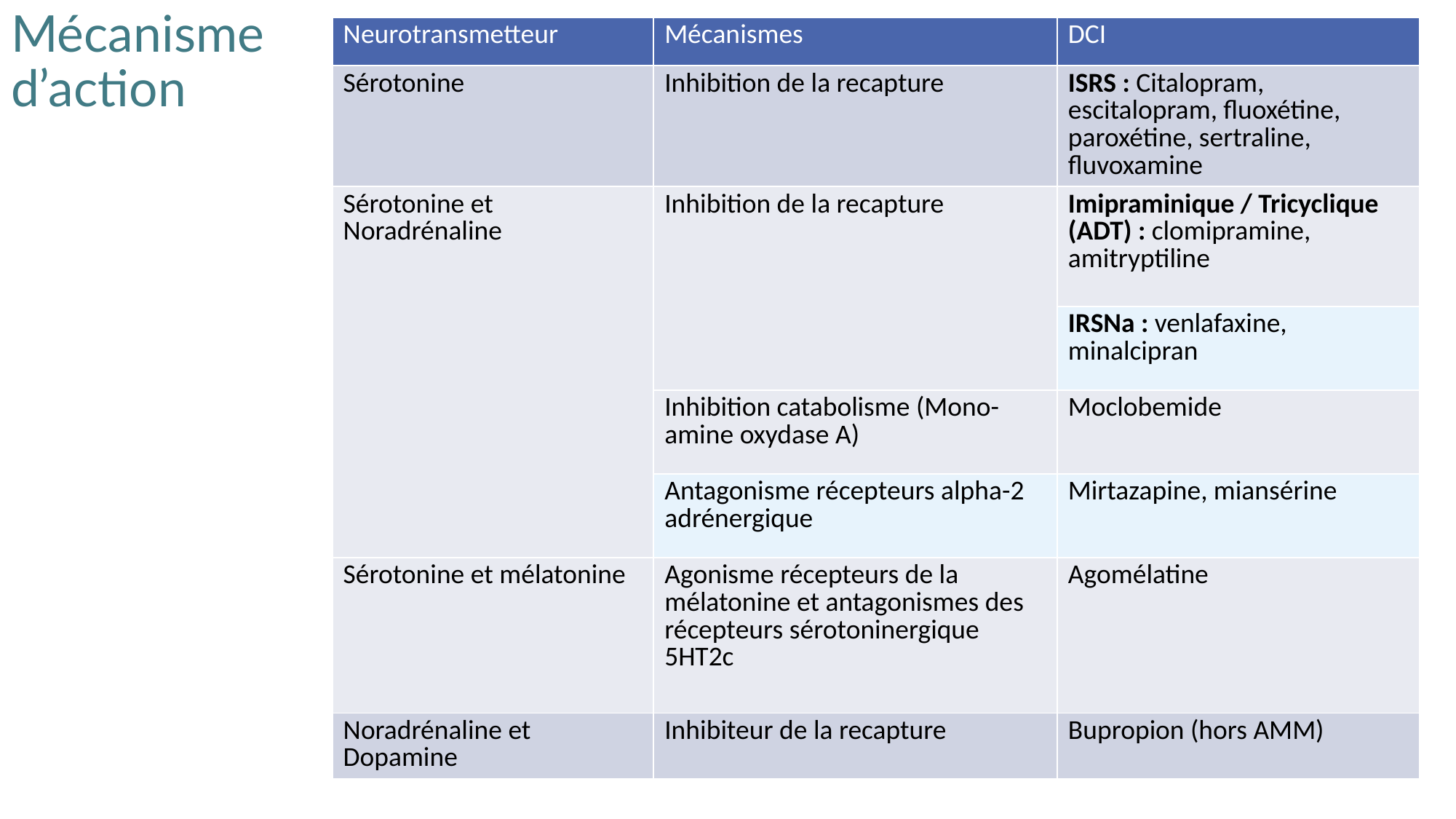

# Mécanisme d’action
| Neurotransmetteur | Mécanismes | DCI |
| --- | --- | --- |
| Sérotonine | Inhibition de la recapture | ISRS : Citalopram, escitalopram, fluoxétine, paroxétine, sertraline, fluvoxamine |
| Sérotonine et Noradrénaline | Inhibition de la recapture | Imipraminique / Tricyclique (ADT) : clomipramine, amitryptiline |
|  |  | IRSNa : venlafaxine, minalcipran |
|  | Inhibition catabolisme (Mono-amine oxydase A) | Moclobemide |
|  | Antagonisme récepteurs alpha-2 adrénergique | Mirtazapine, miansérine |
| Sérotonine et mélatonine | Agonisme récepteurs de la mélatonine et antagonismes des récepteurs sérotoninergique 5HT2c | Agomélatine |
| Noradrénaline et Dopamine | Inhibiteur de la recapture | Bupropion (hors AMM) |